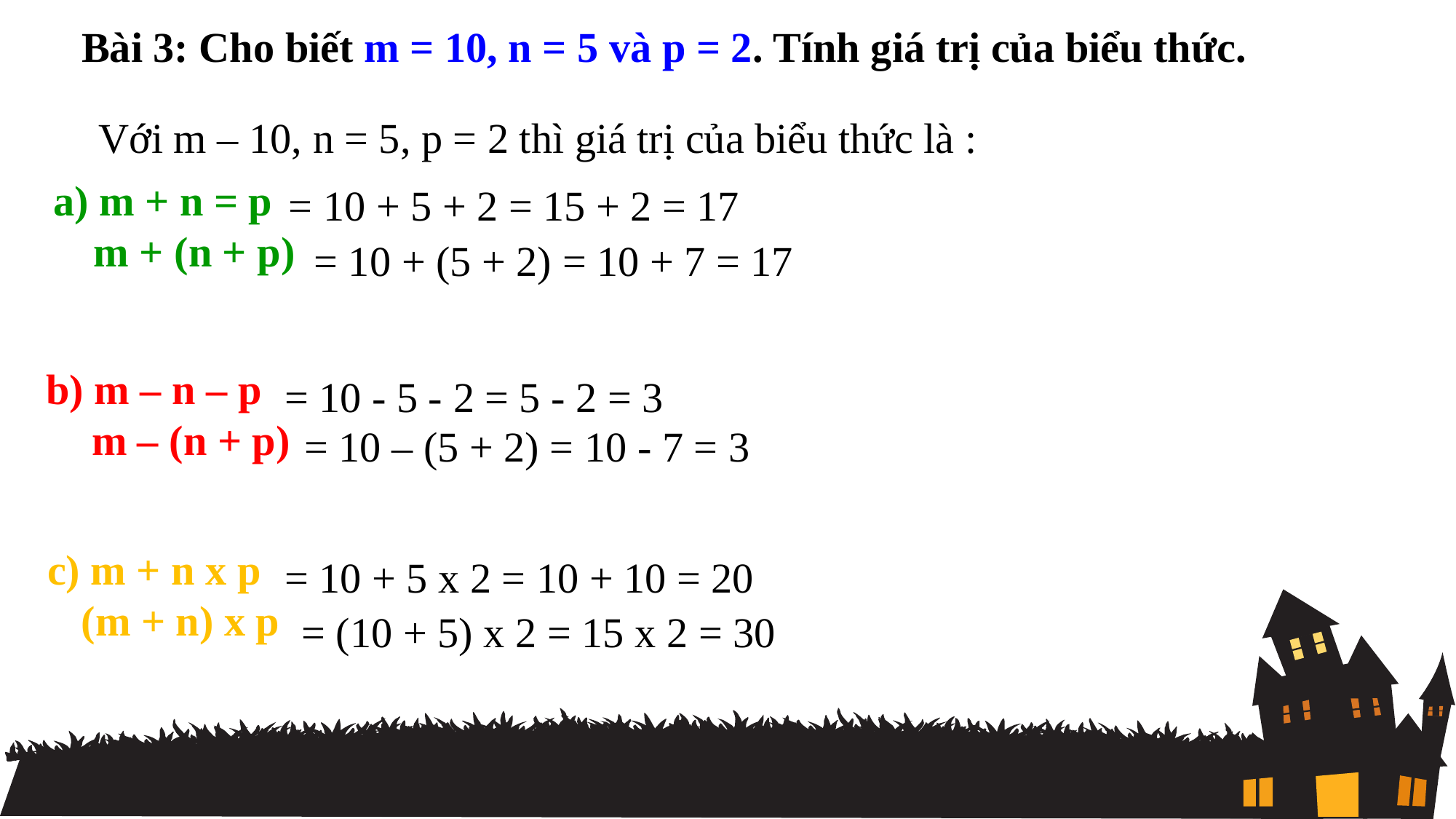

Bài 3: Cho biết m = 10, n = 5 và p = 2. Tính giá trị của biểu thức.
Với m – 10, n = 5, p = 2 thì giá trị của biểu thức là :
a) m + n = p
      m + (n + p)

= 10 + 5 + 2 = 15 + 2 = 17

= 10 + (5 + 2) = 10 + 7 = 17

b) m – n – p
       m – (n + p)
= 10 - 5 - 2 = 5 - 2 = 3

= 10 – (5 + 2) = 10 - 7 = 3

c) m + n x p
     (m + n) x p
= 10 + 5 x 2 = 10 + 10 = 20

= (10 + 5) x 2 = 15 x 2 = 30